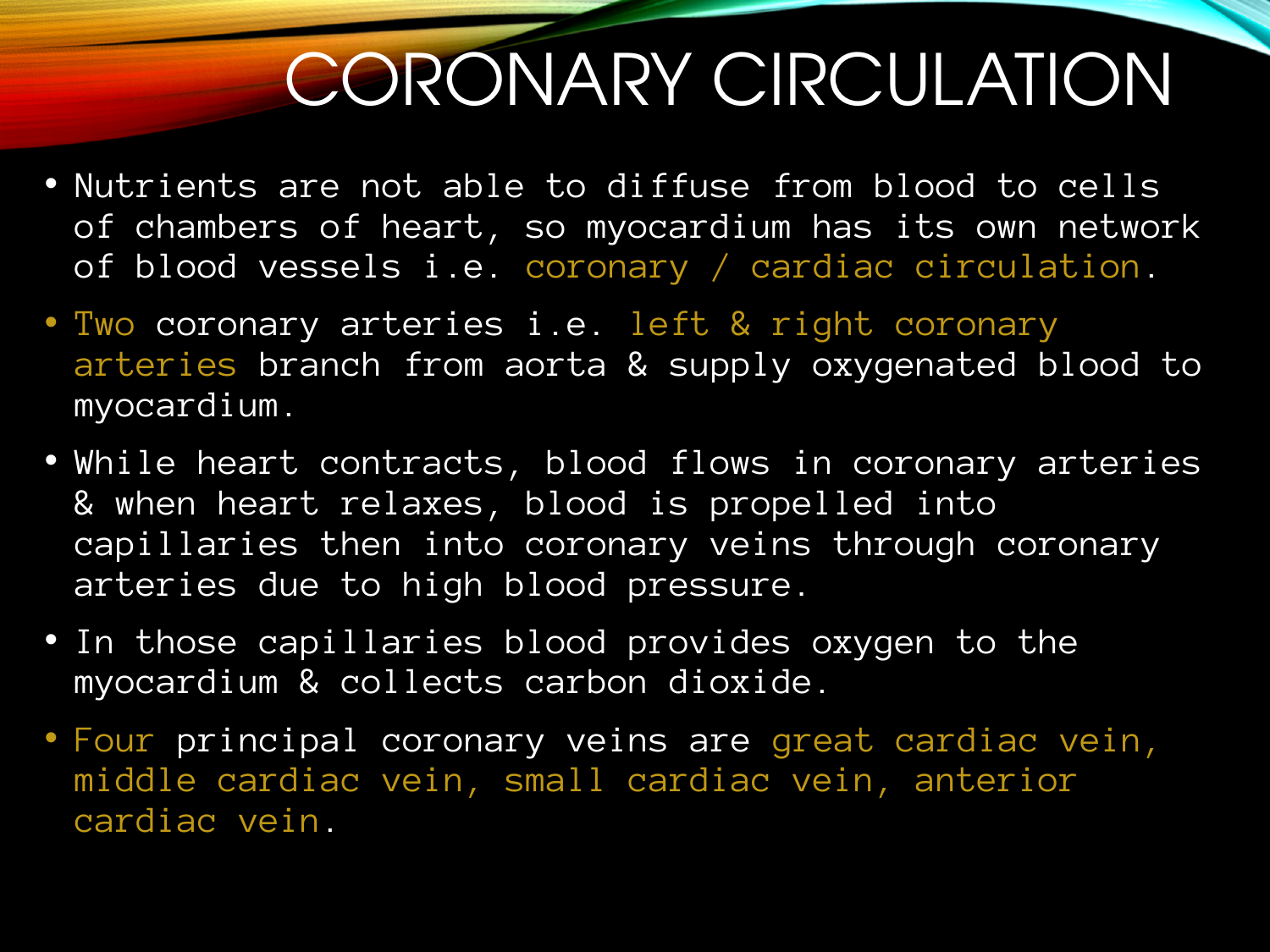

# Coronary circulation
Nutrients are not able to diffuse from blood to cells of chambers of heart, so myocardium has its own network of blood vessels i.e. coronary / cardiac circulation.
Two coronary arteries i.e. left & right coronary arteries branch from aorta & supply oxygenated blood to myocardium.
While heart contracts, blood flows in coronary arteries & when heart relaxes, blood is propelled into capillaries then into coronary veins through coronary arteries due to high blood pressure.
In those capillaries blood provides oxygen to the myocardium & collects carbon dioxide.
Four principal coronary veins are great cardiac vein, middle cardiac vein, small cardiac vein, anterior cardiac vein.